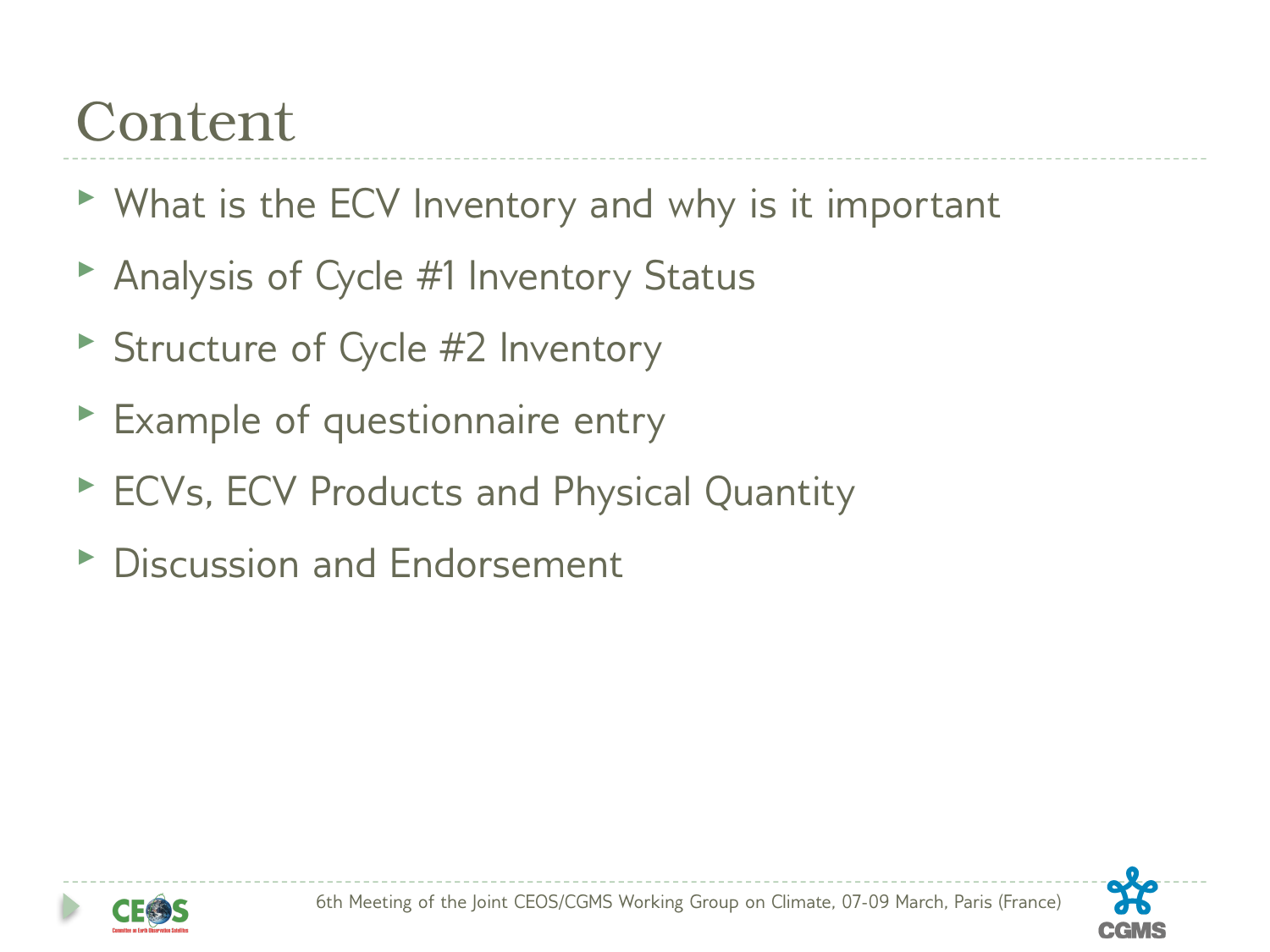

# Content
What is the ECV Inventory and why is it important
Analysis of Cycle #1 Inventory Status
Structure of Cycle #2 Inventory
Example of questionnaire entry
ECVs, ECV Products and Physical Quantity
Discussion and Endorsement
6th Meeting of the Joint CEOS/CGMS Working Group on Climate, 07-09 March, Paris (France)